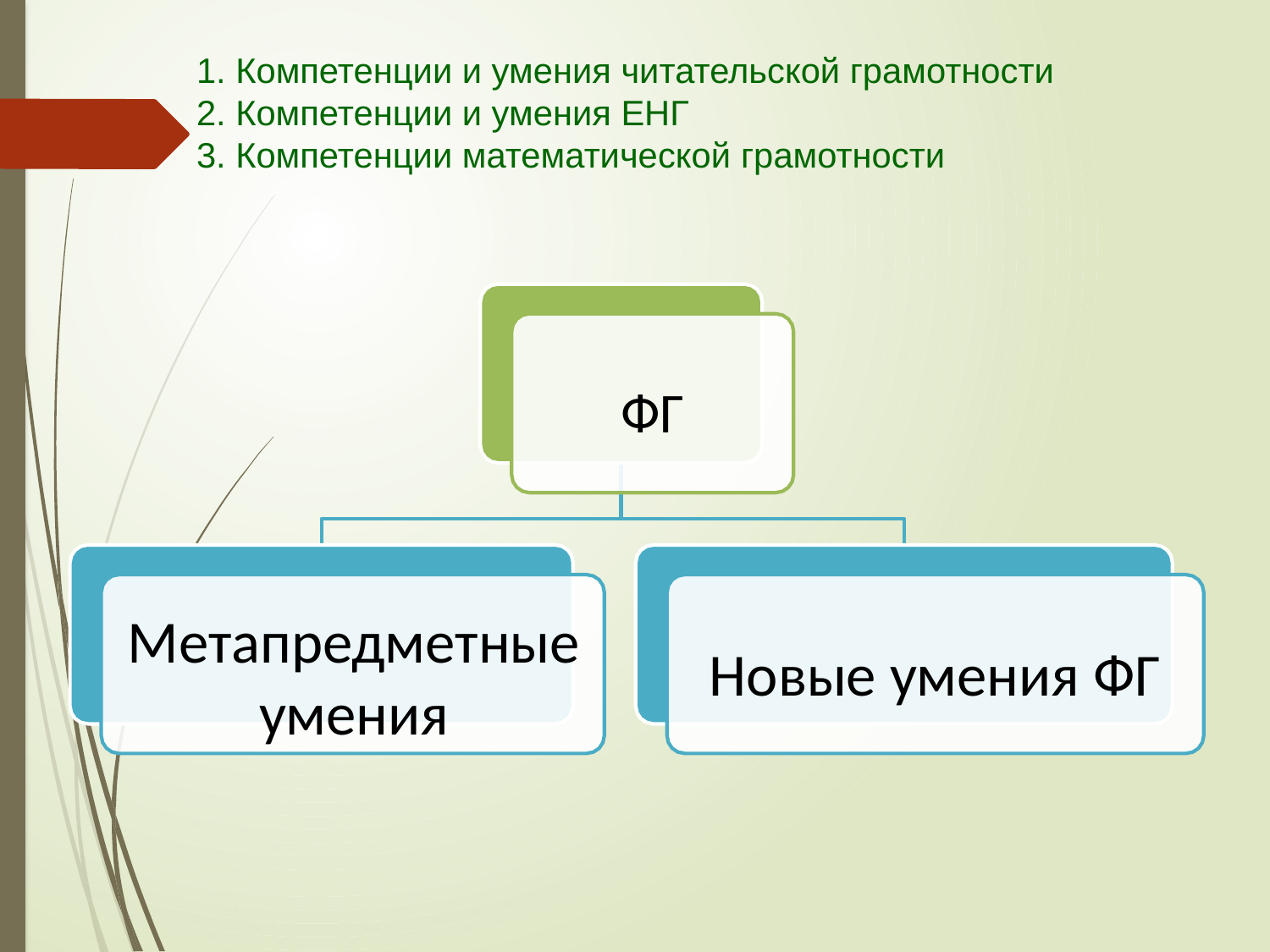

# 1. Компетенции и умения читательской грамотности 2. Компетенции и умения ЕНГ 3. Компетенции математической грамотности

ФГ

Метапредметные
умения
Новые умения ФГ